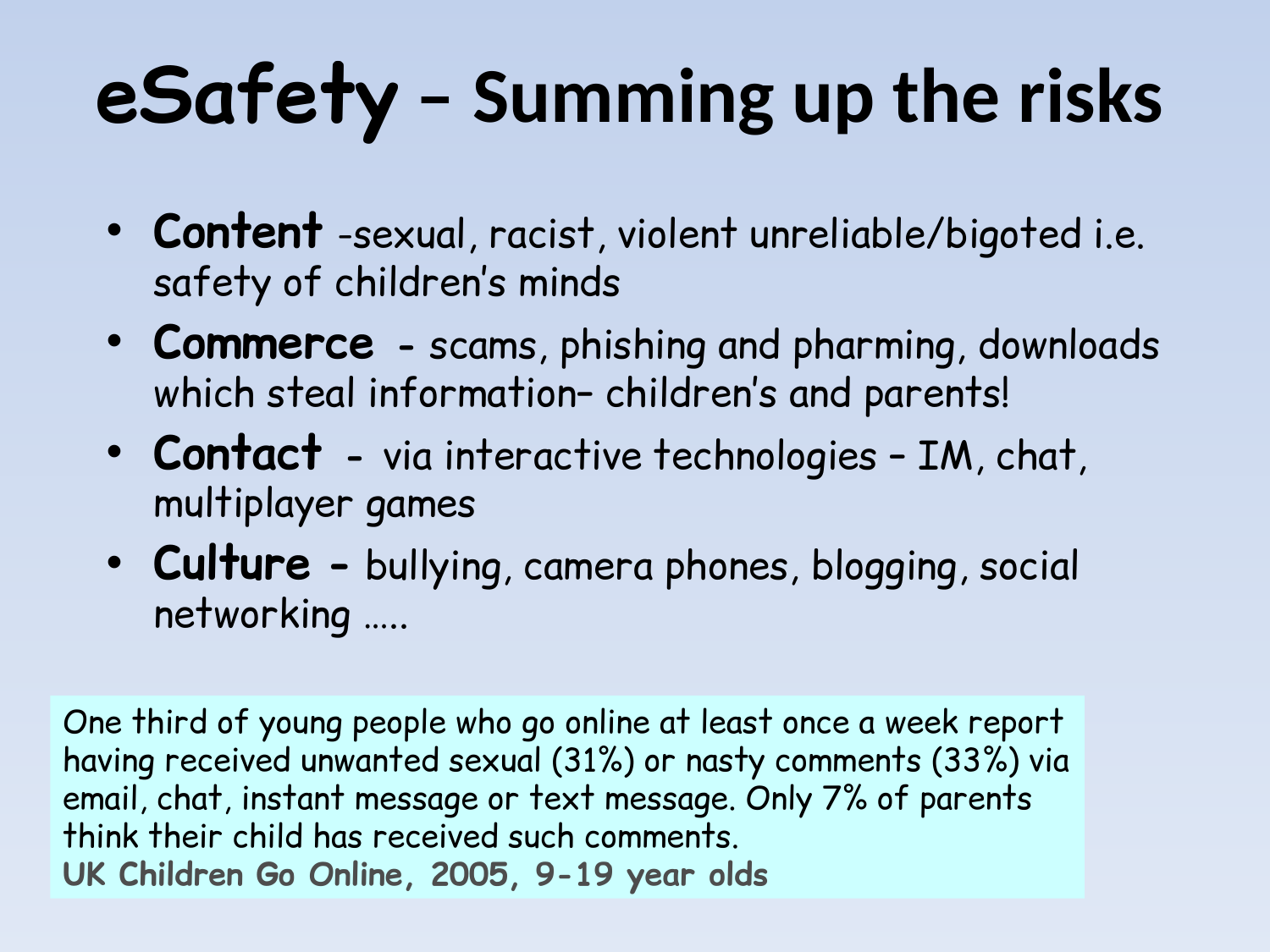

eSafety – Summing up the risks
Content -sexual, racist, violent unreliable/bigoted i.e. safety of children’s minds
Commerce - scams, phishing and pharming, downloads which steal information– children’s and parents!
Contact - via interactive technologies – IM, chat, multiplayer games
Culture – bullying, camera phones, blogging, social networking …..
One third of young people who go online at least once a week report having received unwanted sexual (31%) or nasty comments (33%) via email, chat, instant message or text message. Only 7% of parents think their child has received such comments.
UK Children Go Online, 2005, 9-19 year olds